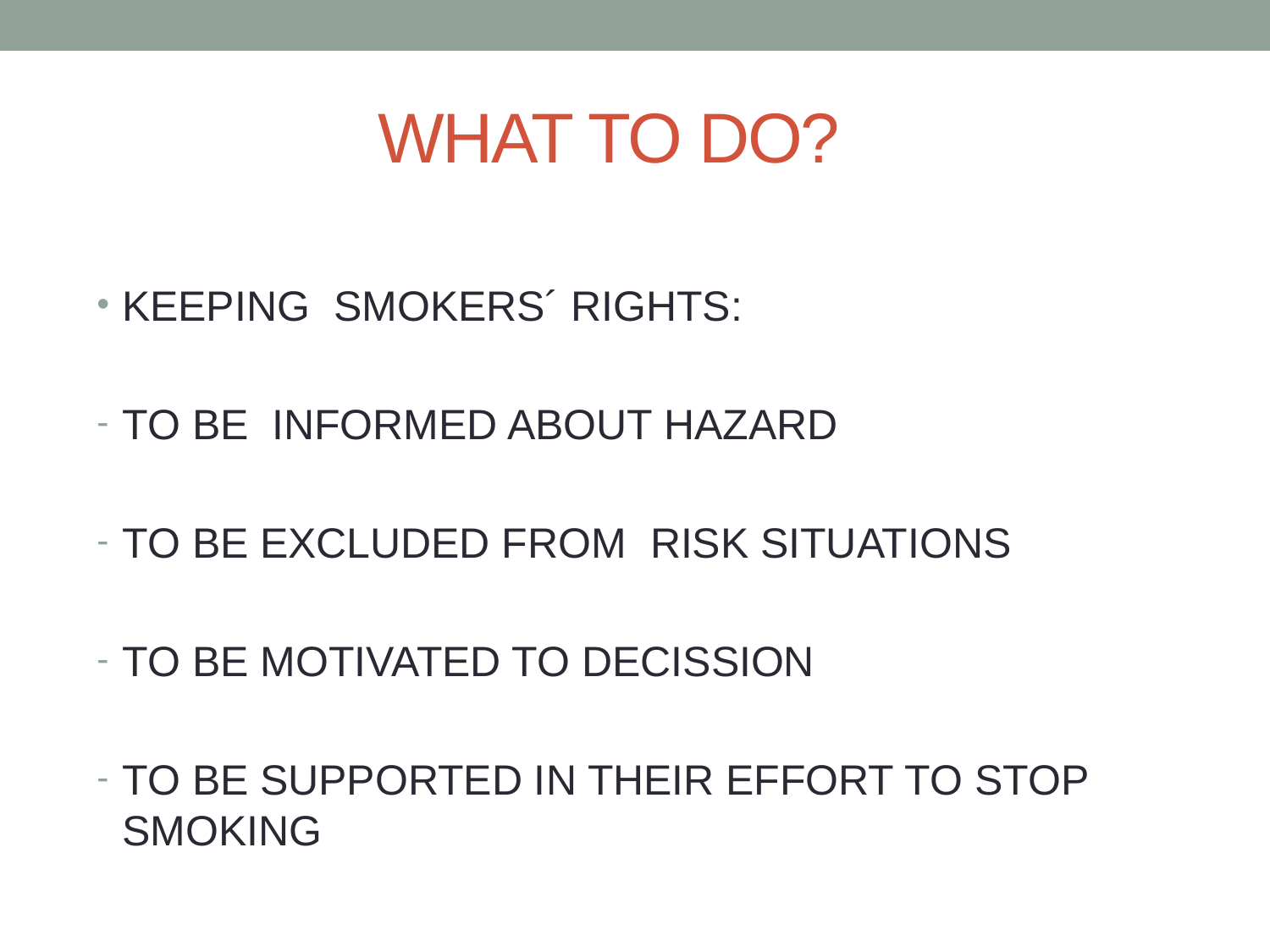

# WHAT TO DO?
KEEPING  SMOKERS´ RIGHTS:

TO BE  INFORMED ABOUT HAZARD

TO BE EXCLUDED FROM  RISK SITUATIONS

TO BE MOTIVATED TO DECISSION

TO BE SUPPORTED IN THEIR EFFORT TO STOP SMOKING